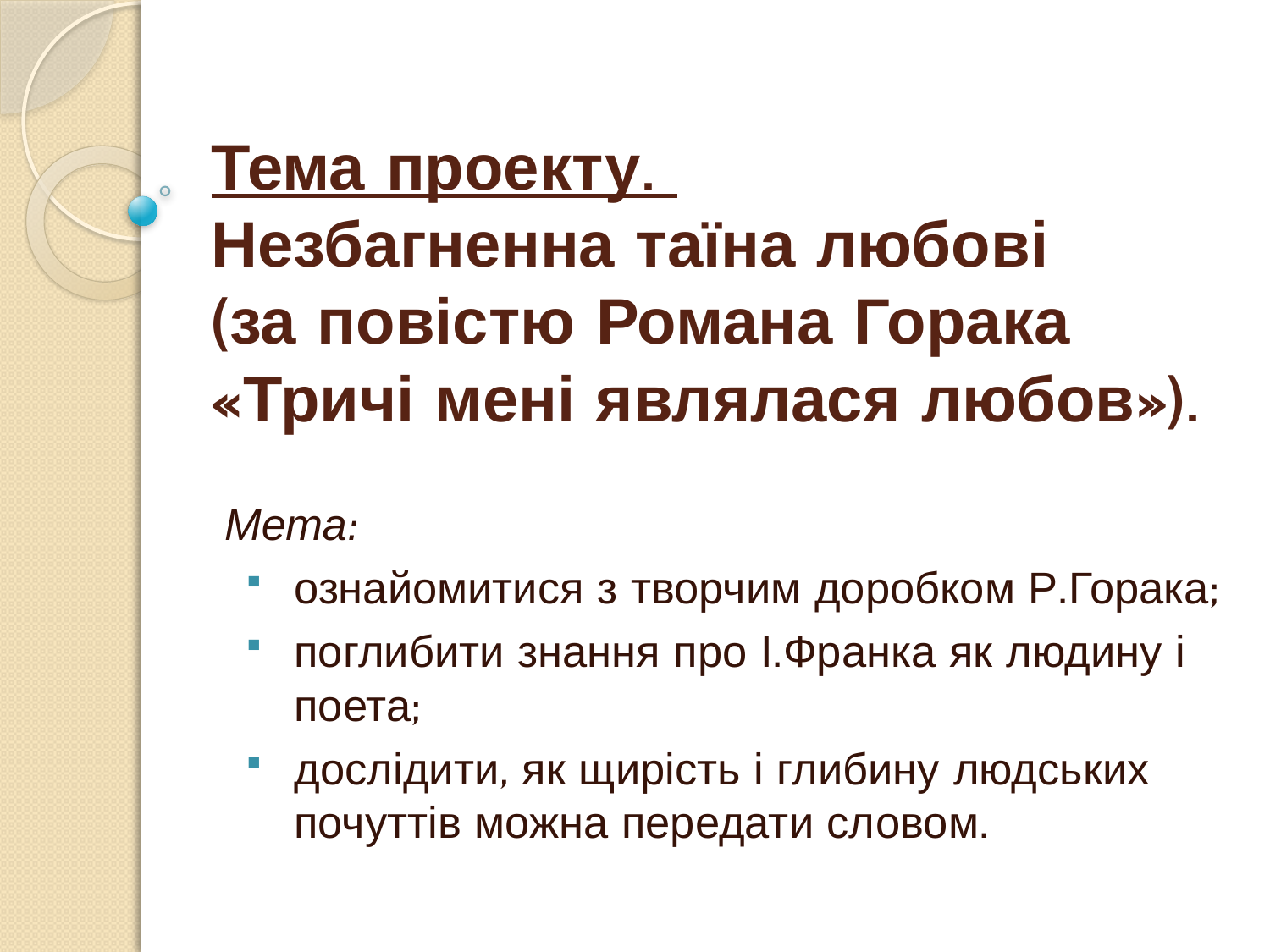

# Тема проекту. Незбагненна таїна любові (за повістю Романа Горака «Тричі мені являлася любов»).
Мета:
ознайомитися з творчим доробком Р.Горака;
поглибити знання про І.Франка як людину і поета;
дослідити, як щирість і глибину людських почуттів можна передати словом.